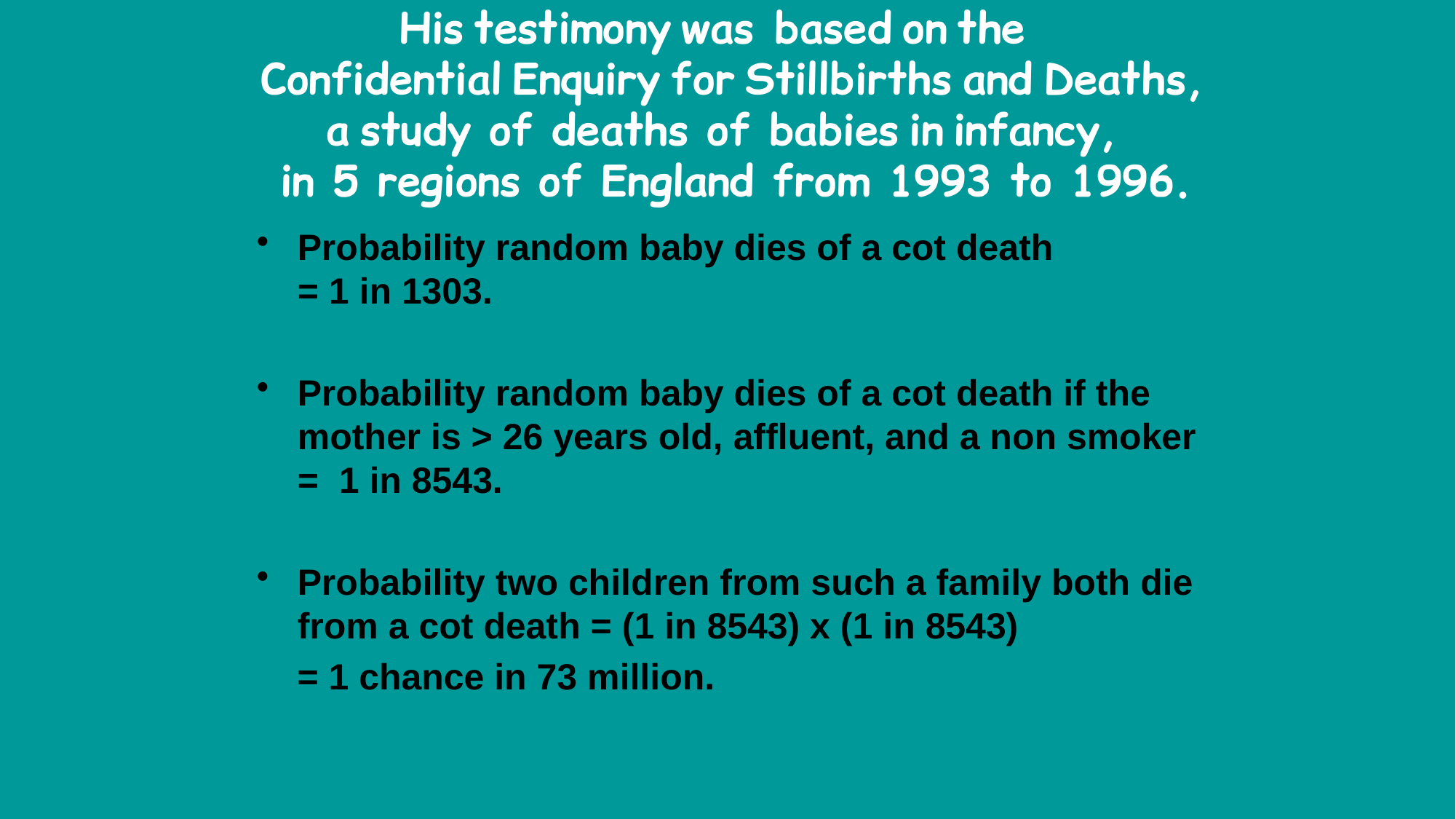

# His testimony was  based on the Confidential Enquiry for Stillbirths and Deaths, a study of deaths of babies in infancy, in 5 regions of England from 1993 to 1996.
Probability random baby dies of a cot death                = 1 in 1303.

Probability random baby dies of a cot death if the mother is > 26 years old, affluent, and a non smoker =  1 in 8543.

Probability two children from such a family both die from a cot death = (1 in 8543) x (1 in 8543)
    = 1 chance in 73 million.